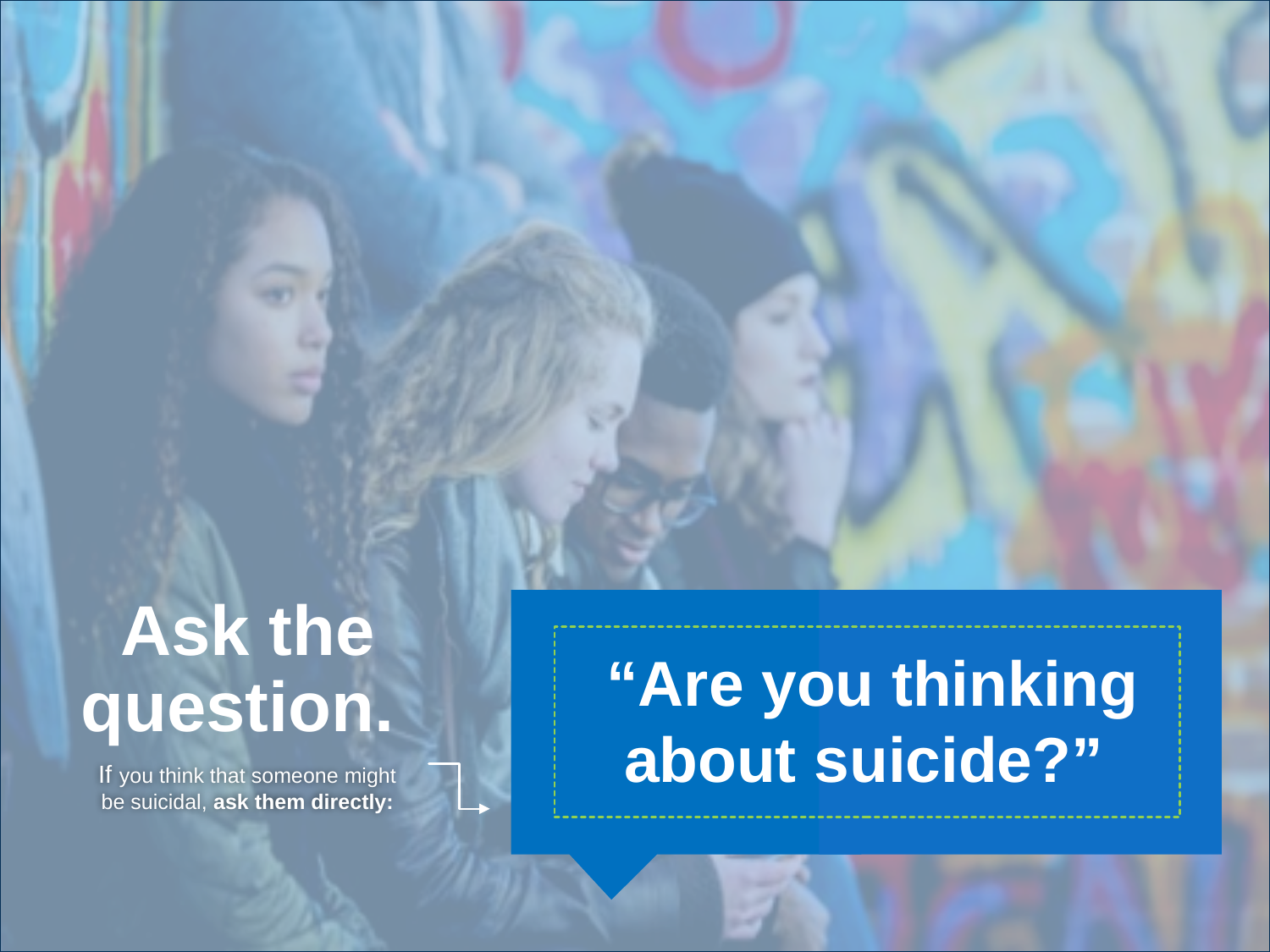

Ask the question.

“Are you thinking about suicide?”

# If you think that someone might be suicidal, ask them directly: